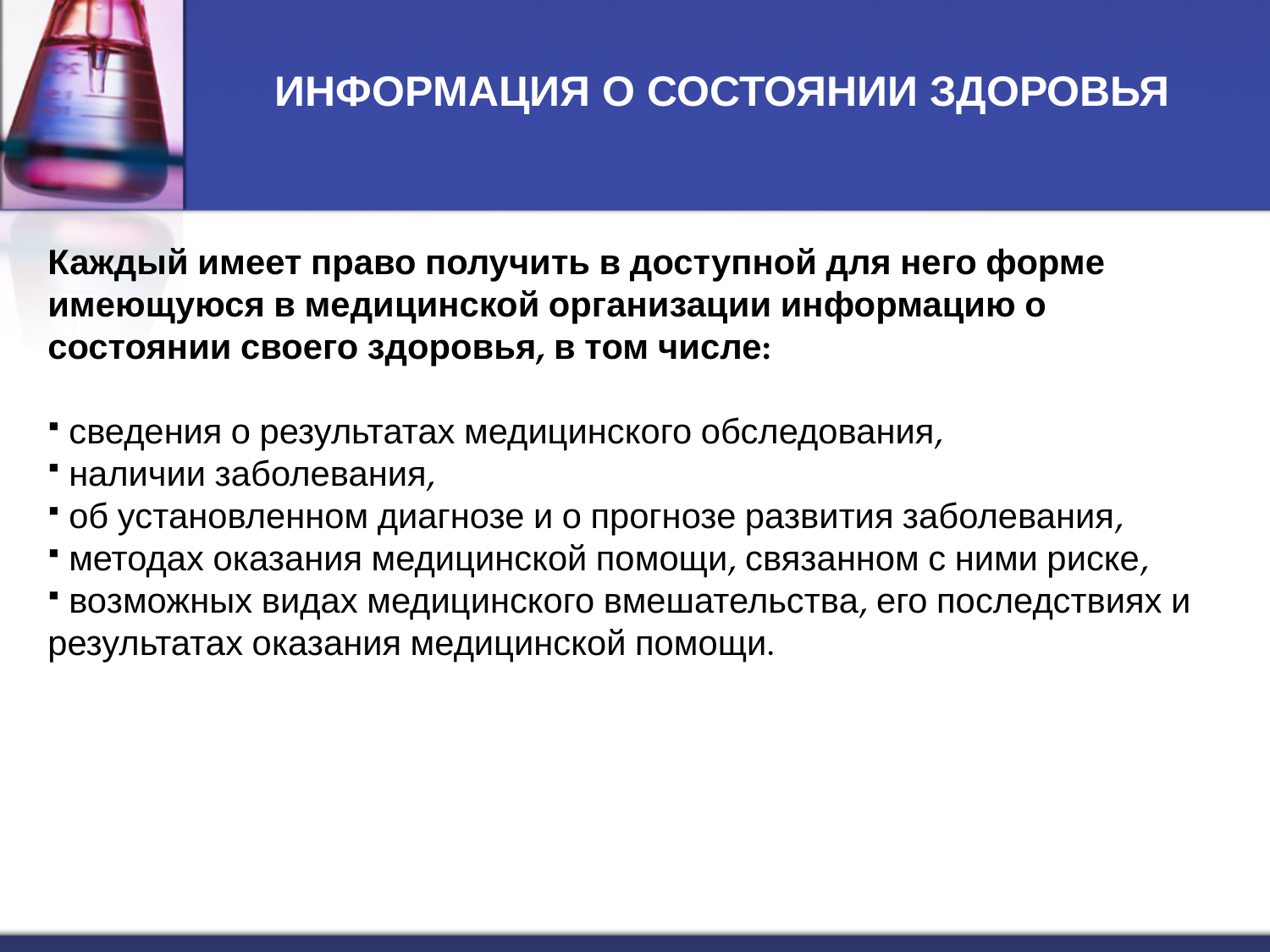

# ИНФОРМАЦИЯ О СОСТОЯНИИ ЗДОРОВЬЯ
Каждый имеет право получить в доступной для него форме имеющуюся в медицинской организации информацию о состоянии своего здоровья, в том числе:

 сведения о результатах медицинского обследования,
 наличии заболевания,
 об установленном диагнозе и о прогнозе развития заболевания,
 методах оказания медицинской помощи, связанном с ними риске,
 возможных видах медицинского вмешательства, его последствиях и результатах оказания медицинской помощи.